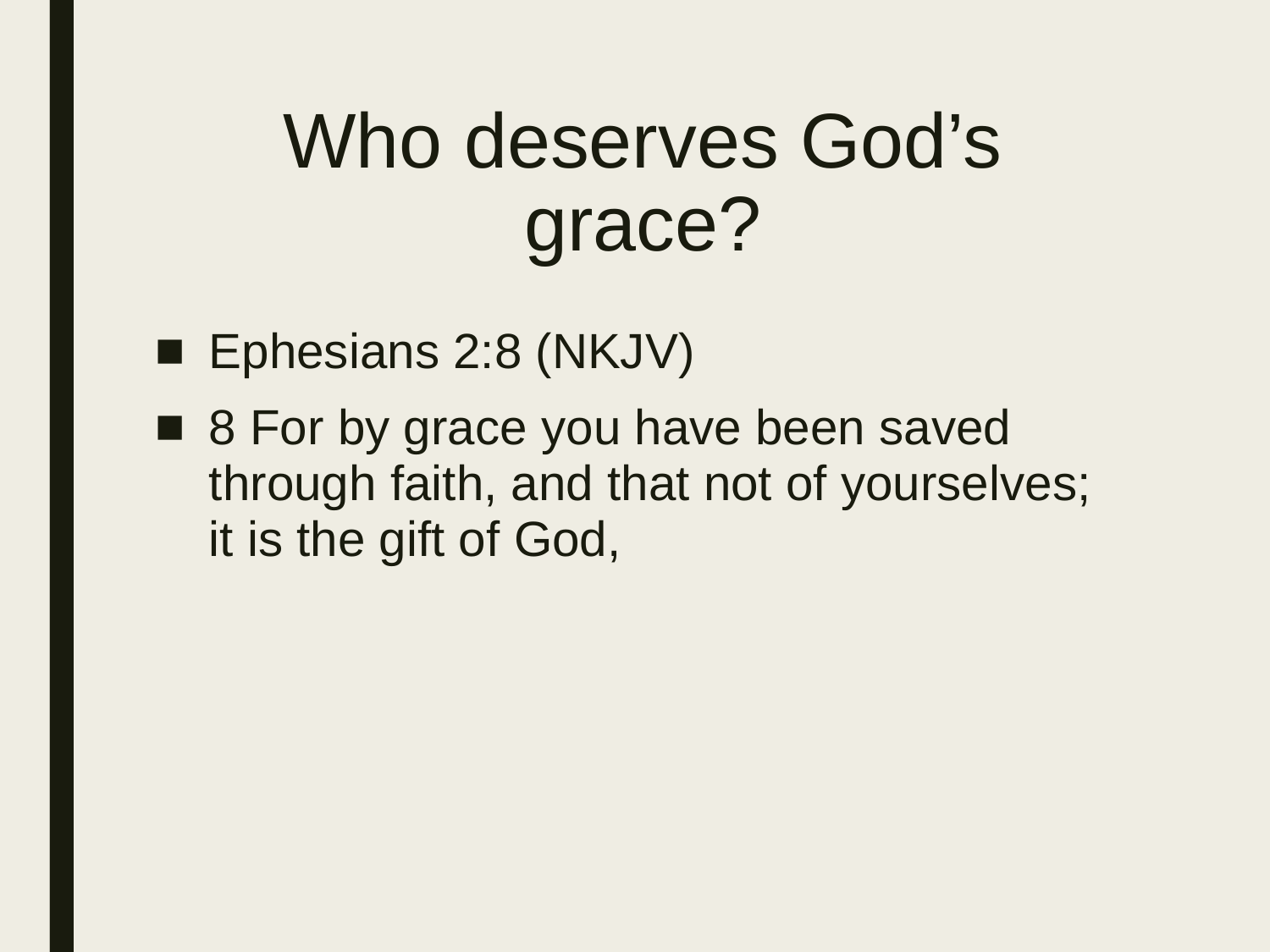

# Who deserves God’s grace?
Ephesians 2:8 (NKJV)
8 For by grace you have been saved through faith, and that not of yourselves; it is the gift of God,